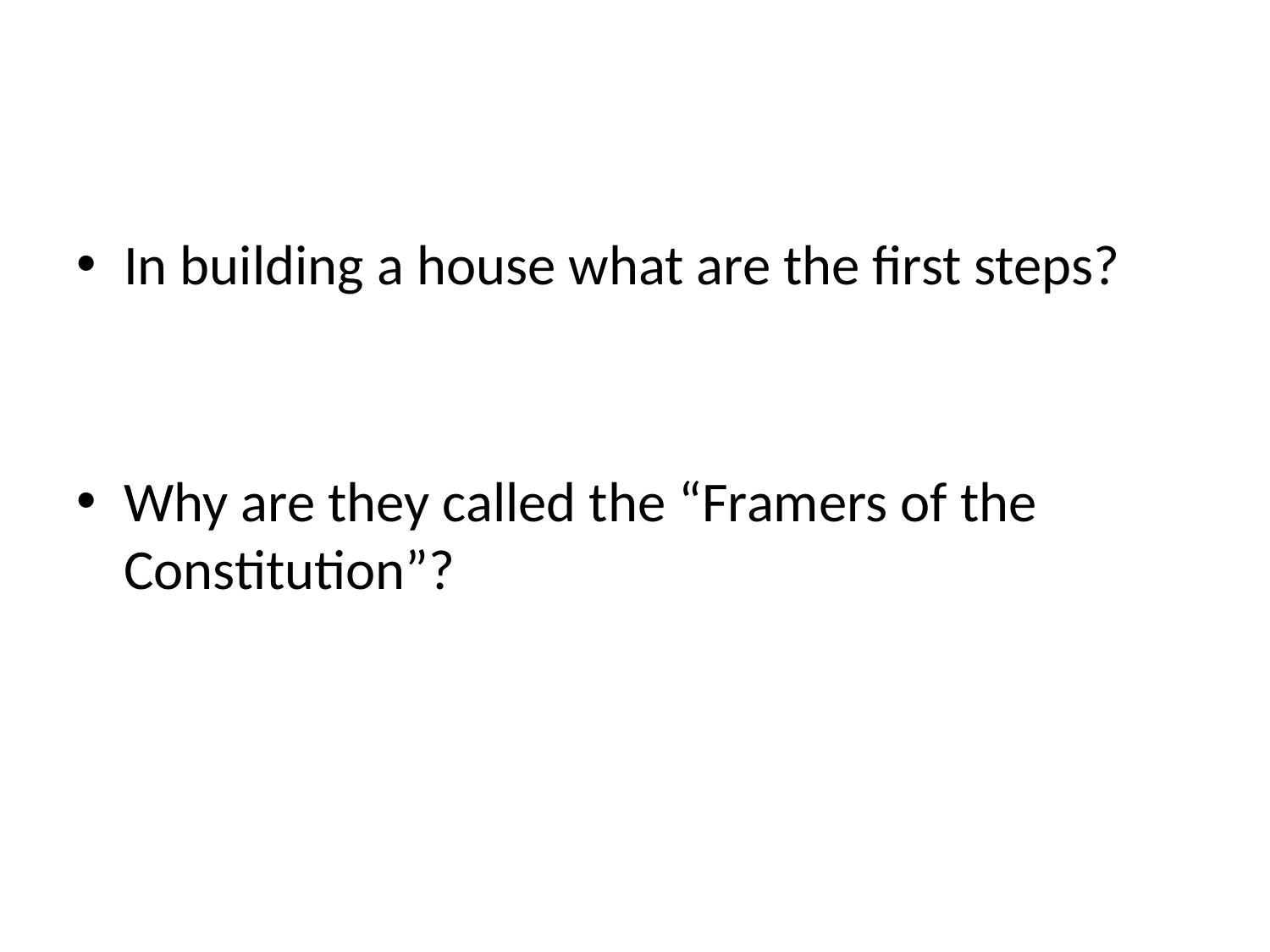

#
In building a house what are the first steps?

Why are they called the “Framers of the Constitution”?